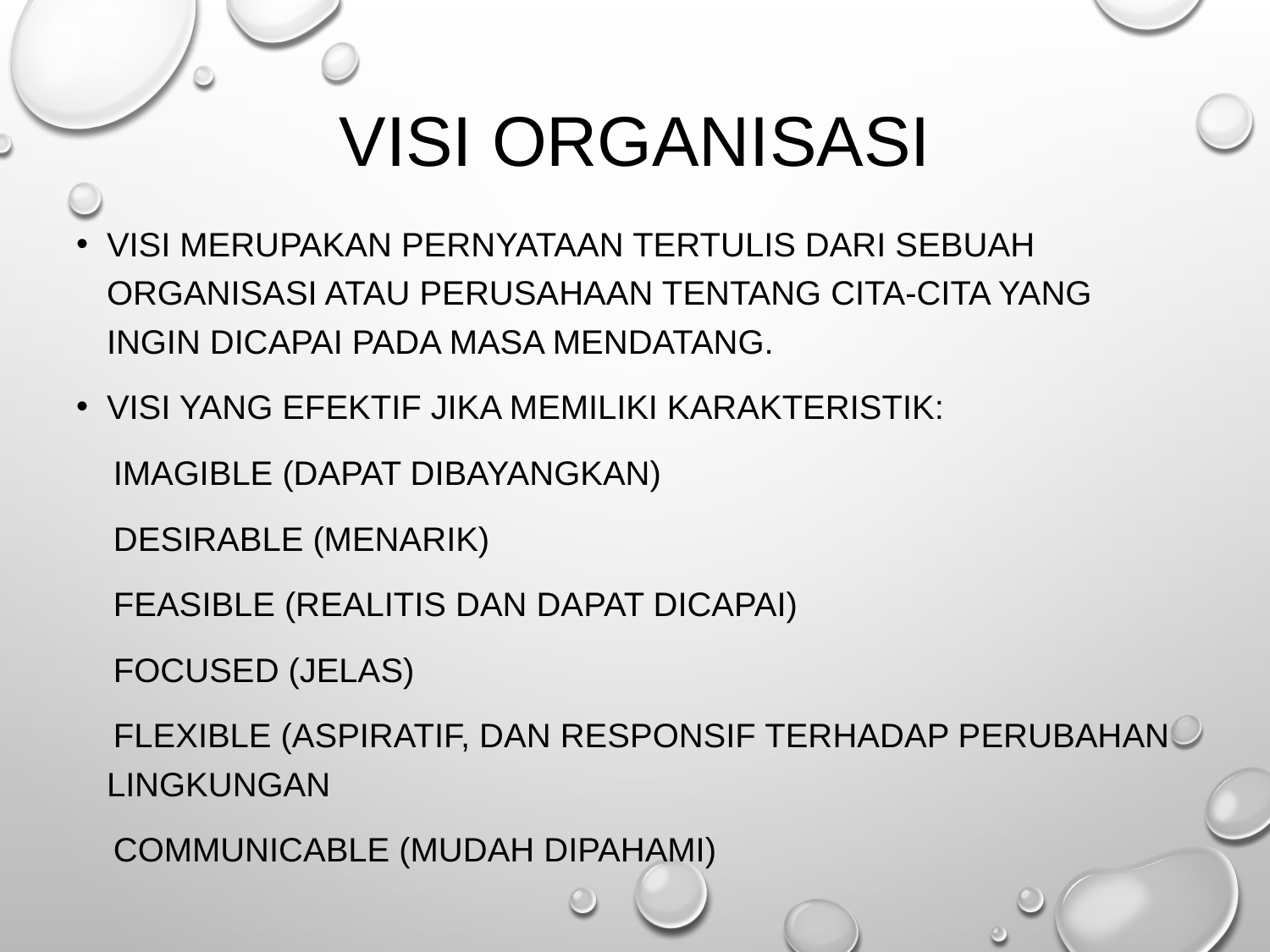

# Visi Organisasi
Visi merupakan pernyataan tertulis dari sebuah organisasi atau perusahaan tentang cita-cita yang ingin dicapai pada masa mendatang.
Visi yang efektif jika memiliki karakteristik:
    Imagible (dapat dibayangkan)
    Desirable (menarik)
    Feasible (realitis dan dapat dicapai)
    Focused (jelas)
    Flexible (aspiratif, dan responsif terhadap perubahan  lingkungan
    Communicable (mudah dipahami)